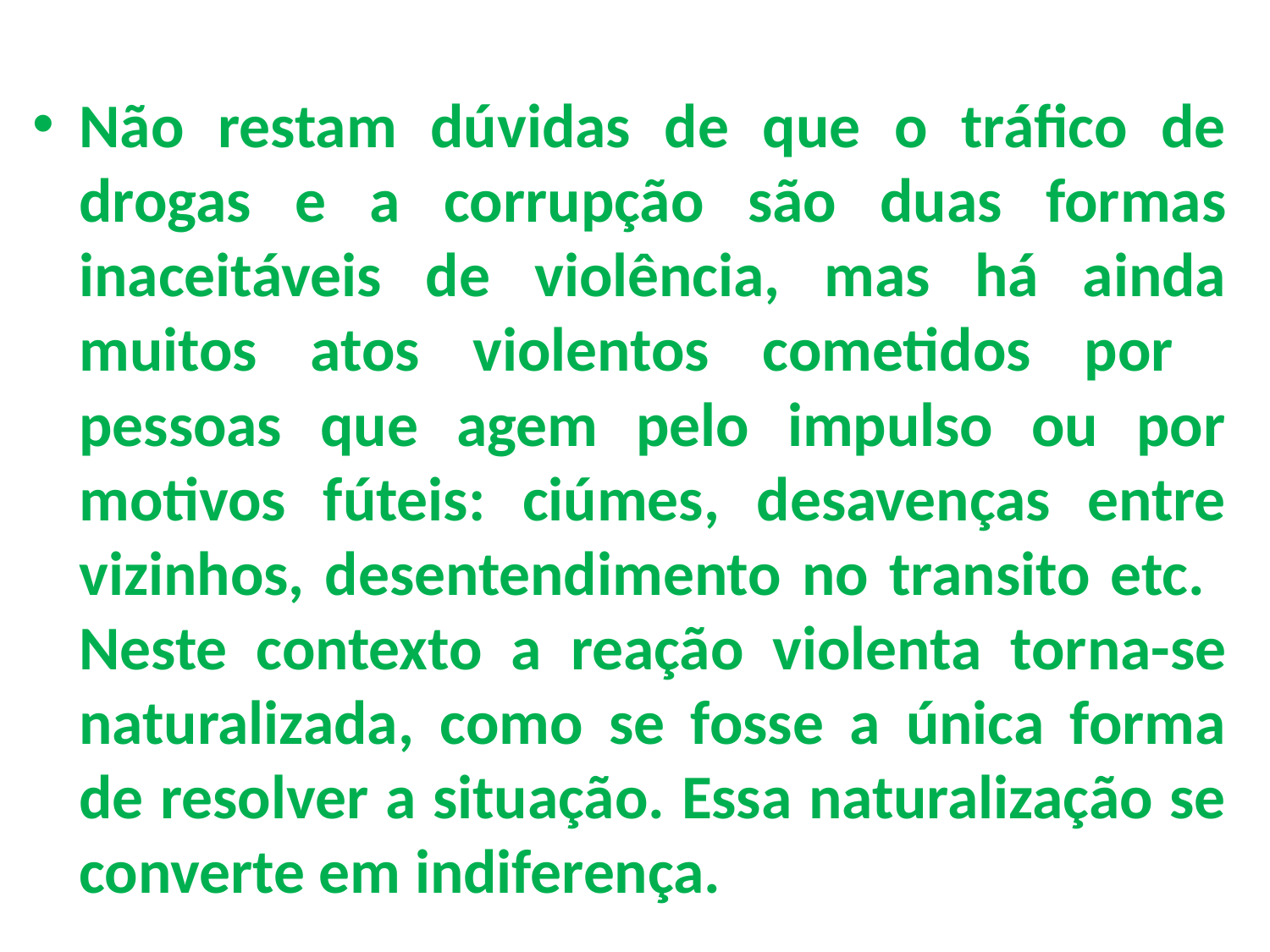

Não restam dúvidas de que o tráfico de drogas e a corrupção são duas formas inaceitáveis de violência, mas há ainda muitos atos violentos cometidos por  pessoas que agem pelo impulso ou por motivos fúteis: ciúmes, desavenças entre vizinhos, desentendimento no transito etc.  Neste contexto a reação violenta torna-se naturalizada, como se fosse a única forma de resolver a situação. Essa naturalização se converte em indiferença.